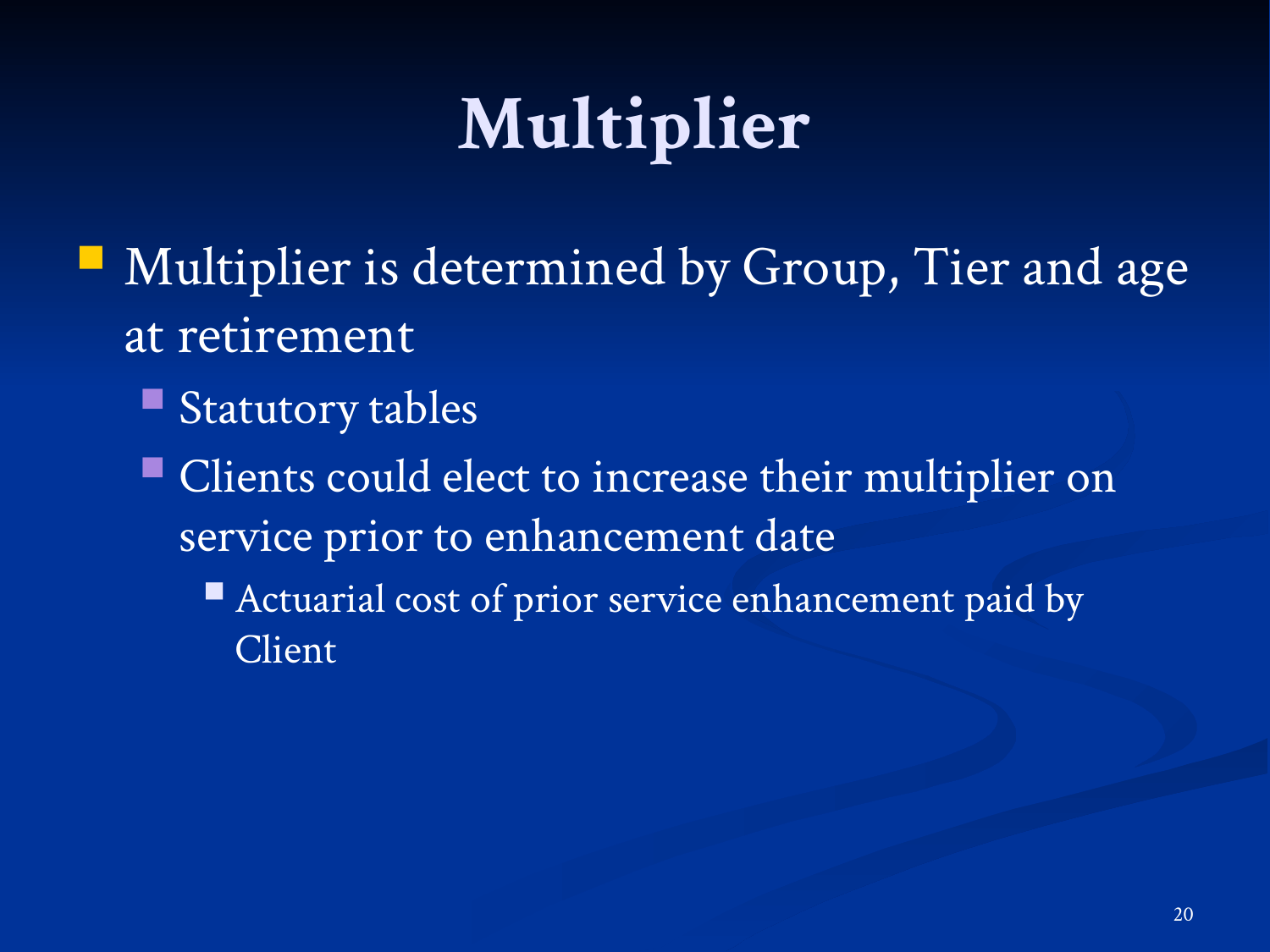

# Multiplier
Multiplier is determined by Group, Tier and age at retirement
Statutory tables
Clients could elect to increase their multiplier on service prior to enhancement date
Actuarial cost of prior service enhancement paid by Client

20